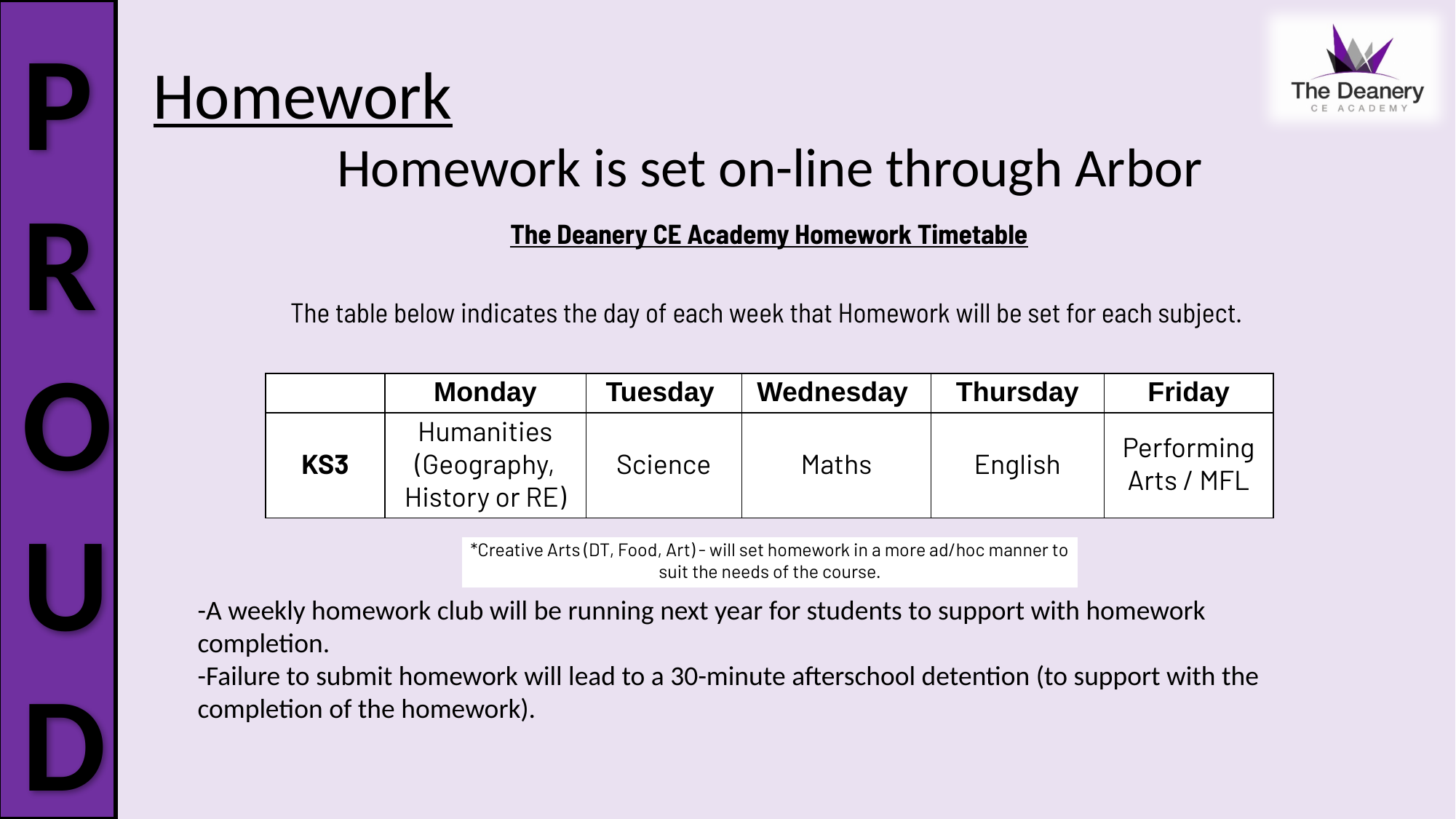

# Homework
Homework is set on-line through Arbor
| The Deanery CE Academy Homework Timetable |  |  |  |  |  |
| --- | --- | --- | --- | --- | --- |
|  |  |  |  |  |  |
| The table below indicates the day of each week that Homework will be set for each subject. |  |  |  |  |  |
|  |  |  |  |  |  |
|  | Monday | Tuesday | Wednesday | Thursday | Friday |
| KS3 | Humanities (Geography, History or RE) | Science | Maths | English | Performing Arts / MFL |
| \*Creative Arts (DT, Food, Art) - will set homework in a more ad/hoc manner to suit the needs of the course. |
| --- |
-A weekly homework club will be running next year for students to support with homework completion.
-Failure to submit homework will lead to a 30-minute afterschool detention (to support with the completion of the homework).